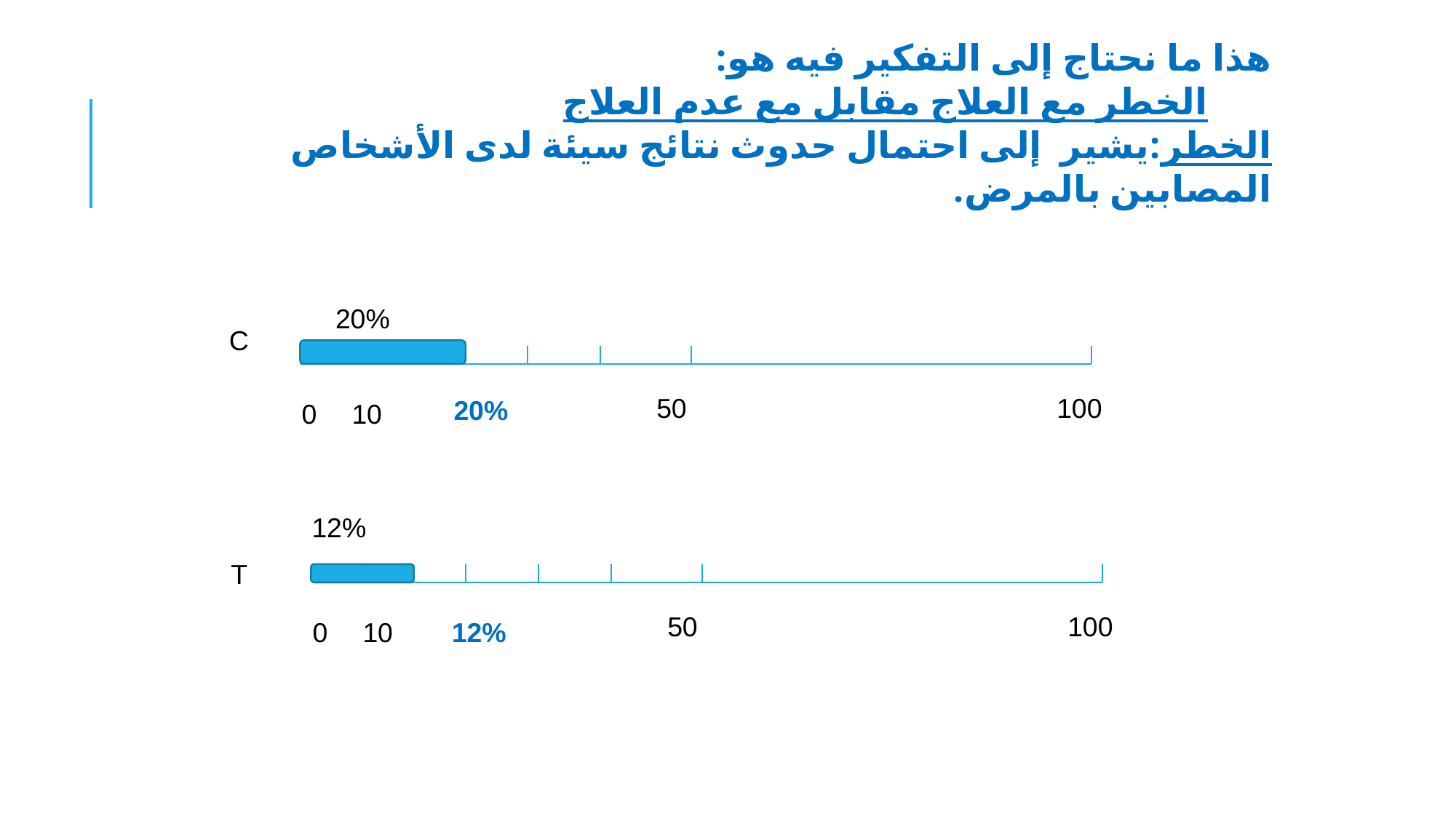

هذا ما نحتاج إلى التفكير فيه هو:
 الخطر مع العلاج مقابل مع عدم العلاج
الخطر:يشير  إلى احتمال حدوث نتائج سيئة لدى الأشخاص المصابين بالمرض.

20%
C

50
100
20%
10
0
12%
T

50
100
10
12%
0